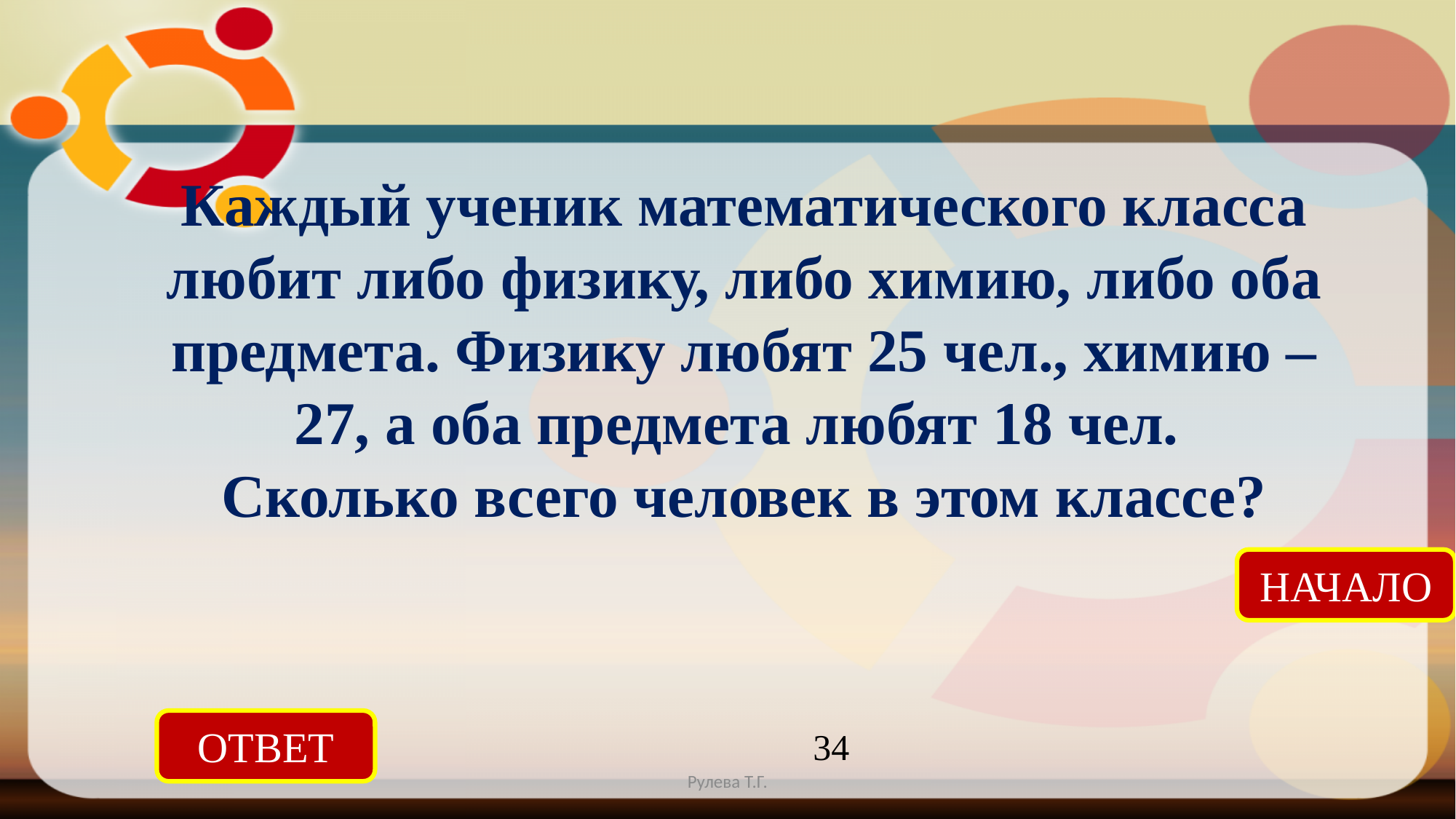

Каждый ученик математического класса любит либо физику, либо химию, либо оба предмета. Физику любят 25 чел., химию – 27, а оба предмета любят 18 чел.
Сколько всего человек в этом классе?
НАЧАЛО
ОТВЕТ
34
Рулева Т.Г.